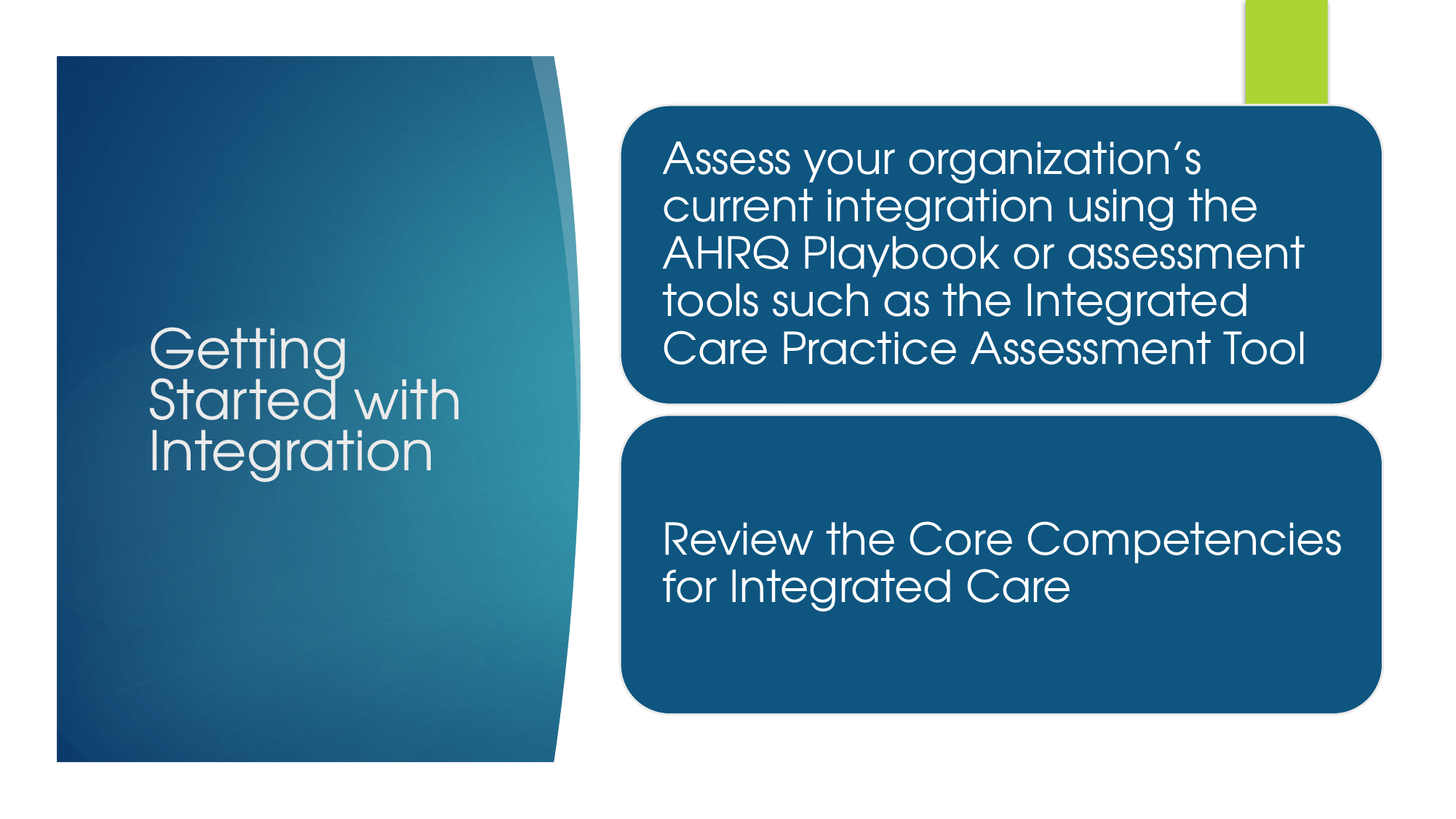

Assess your organization’s current integration using the AHRQ Playbook or assessment tools such as the Integrated Care Practice Assessment Tool
Review the Core Competencies for Integrated Care
# Getting Started with Integration